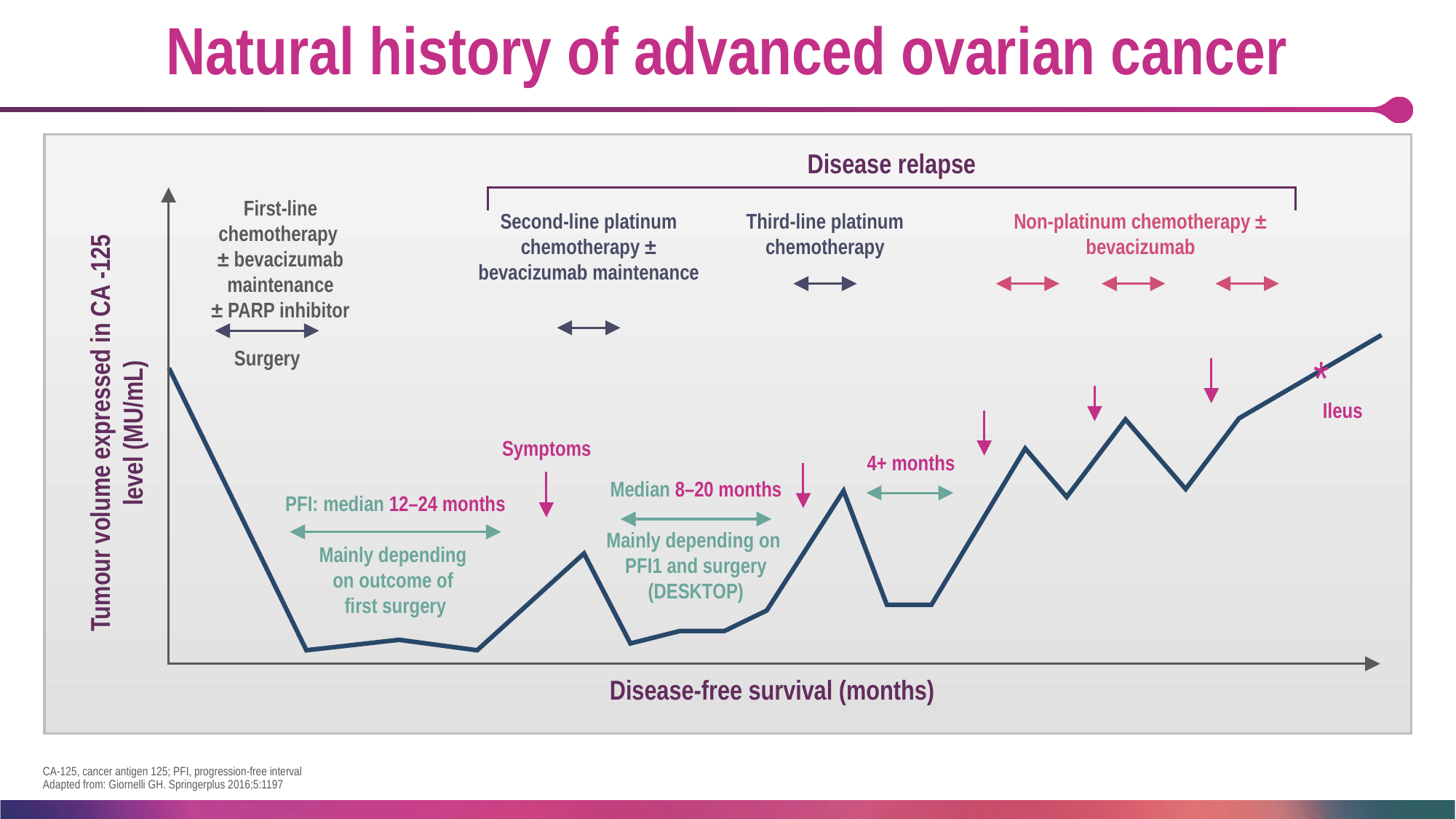

# Natural history of advanced ovarian cancer

Disease relapse

First-line
chemotherapy
± bevacizumab maintenance
± PARP inhibitor
Second-line platinum
chemotherapy ± bevacizumab maintenance
Third-line platinum
chemotherapy
Non-platinum chemotherapy ± bevacizumab

Surgery
*
Ileus
Tumour volume expressed in CA -125 level (MU/mL)
Symptoms
4+ months
Median 8–20 months

Mainly depending on
PFI1 and surgery
(DESKTOP)
PFI: median 12–24 months

Mainly depending
on outcome of
first surgery
Disease-free survival (months)
CA-125, cancer antigen 125; PFI, progression-free interval
Adapted from: Giornelli GH. Springerplus 2016;5:1197​